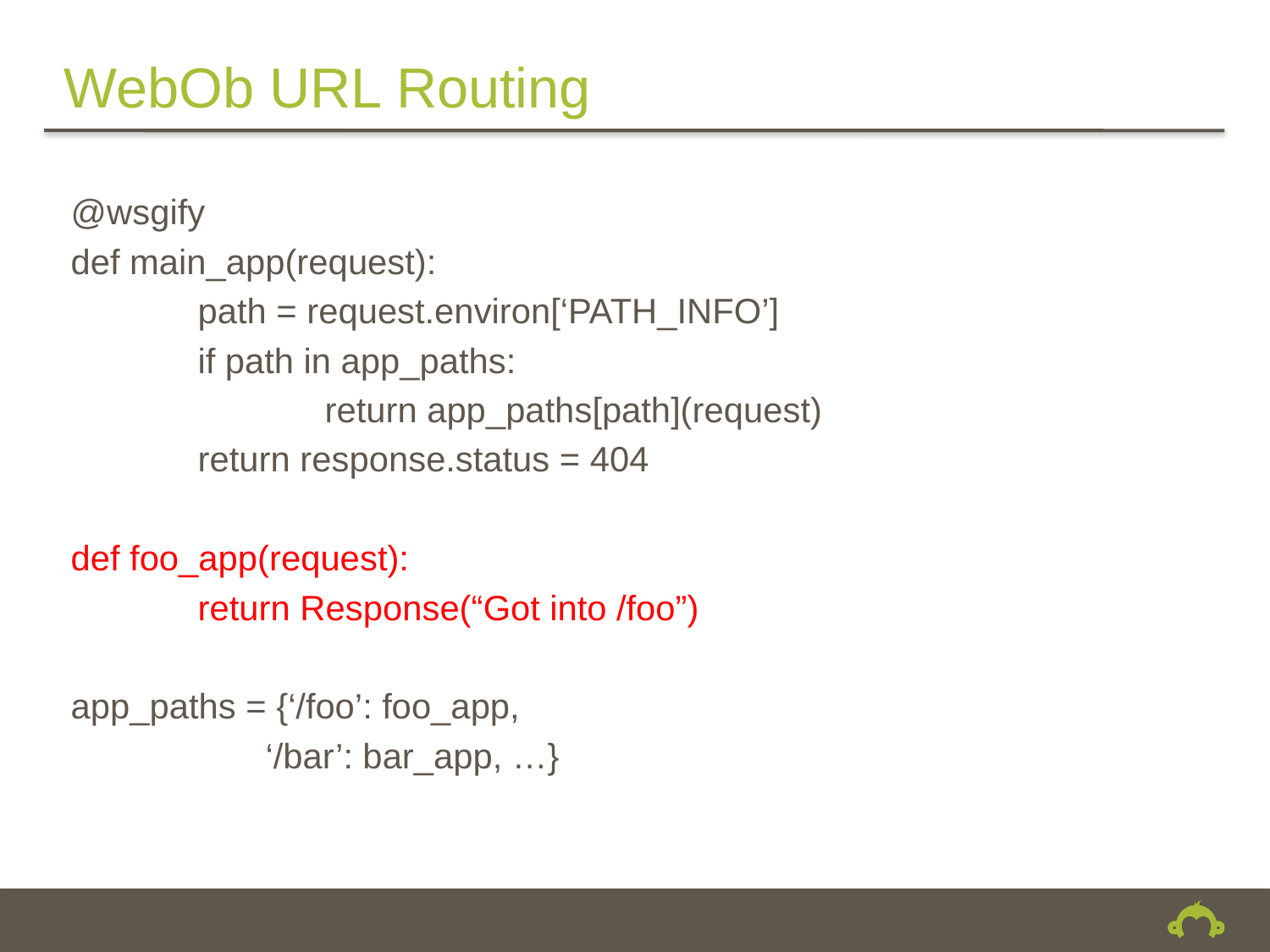

# WebOb URL Routing
@wsgify
def main_app(request):
	path = request.environ[‘PATH_INFO’]
	if path in app_paths:
		return app_paths[path](request)
	return response.status = 404

def foo_app(request):
	return Response(“Got into /foo”)

app_paths = {‘/foo’: foo_app,
                    ‘/bar’: bar_app, …}